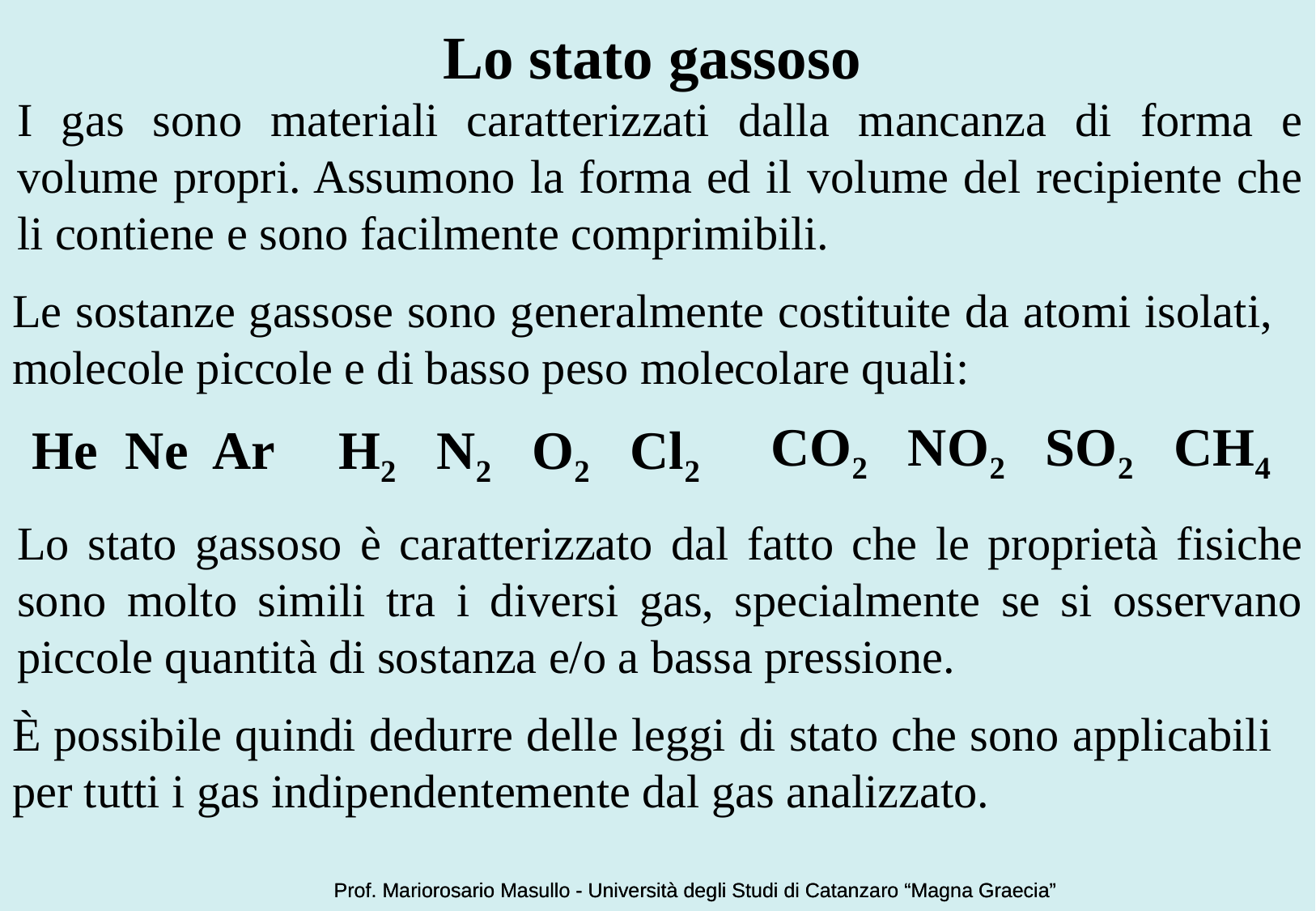

1
Lo stato gassoso
I gas sono materiali caratterizzati dalla mancanza di forma e volume propri. Assumono la forma ed il volume del recipiente che li contiene e sono facilmente comprimibili.
Le sostanze gassose sono generalmente costituite da atomi isolati, molecole piccole e di basso peso molecolare quali:
CO2   NO2   SO2   CH4
H2   N2   O2   Cl2
He  Ne  Ar
Lo stato gassoso è caratterizzato dal fatto che le proprietà fisiche sono molto simili tra i diversi gas, specialmente se si osservano piccole quantità di sostanza e/o a bassa pressione.
È possibile quindi dedurre delle leggi di stato che sono applicabili per tutti i gas indipendentemente dal gas analizzato.
Prof. Mariorosario Masullo - Università degli Studi di Catanzaro “Magna Graecia”